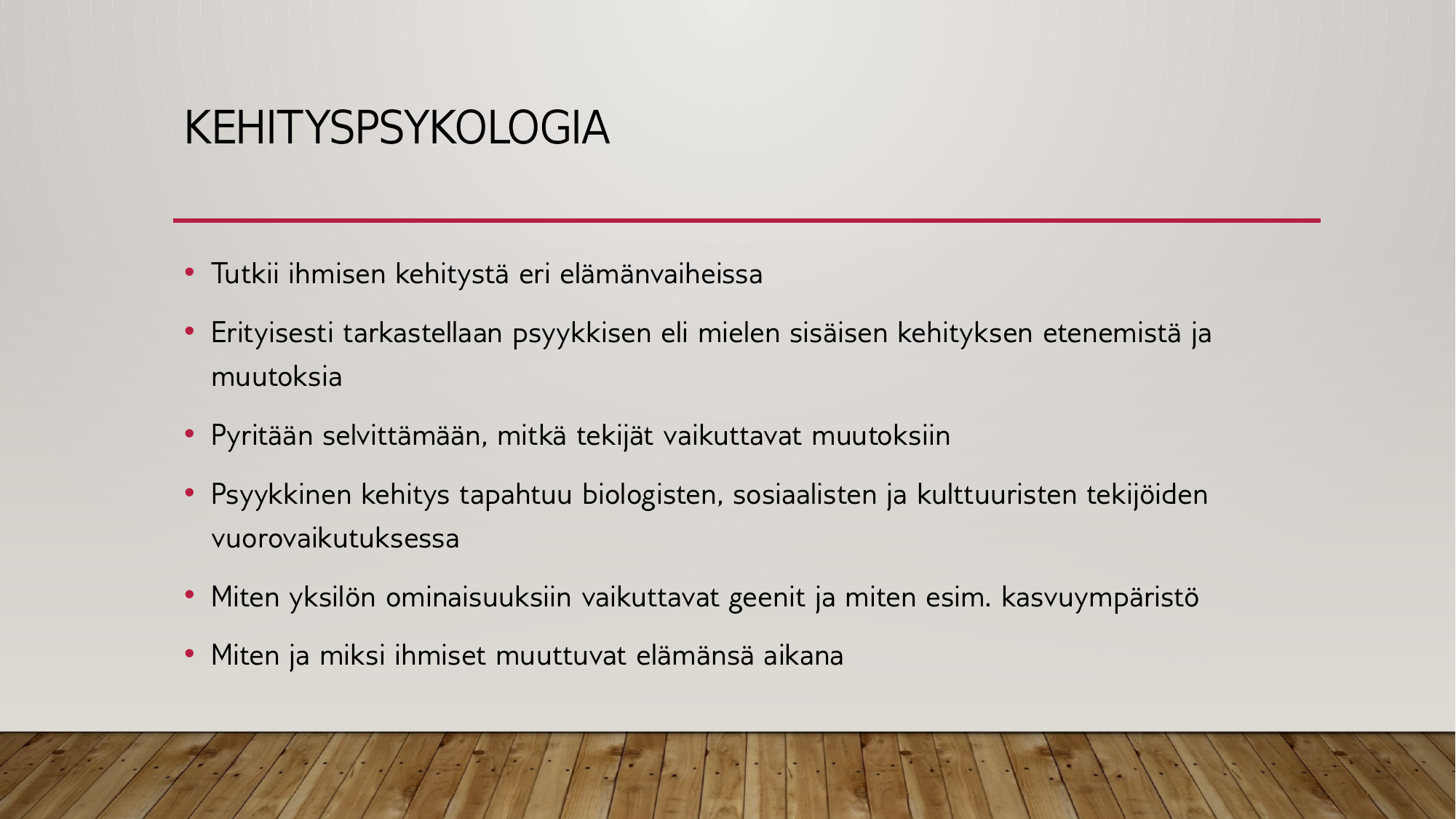

# Kehityspsykologia
Tutkii ihmisen kehitystä eri elämänvaiheissa
Erityisesti tarkastellaan psyykkisen eli mielen sisäisen kehityksen etenemistä ja muutoksia
Pyritään selvittämään, mitkä tekijät vaikuttavat muutoksiin
Psyykkinen kehitys tapahtuu biologisten, sosiaalisten ja kulttuuristen tekijöiden vuorovaikutuksessa
Miten yksilön ominaisuuksiin vaikuttavat geenit ja miten esim. kasvuympäristö
Miten ja miksi ihmiset muuttuvat elämänsä aikana